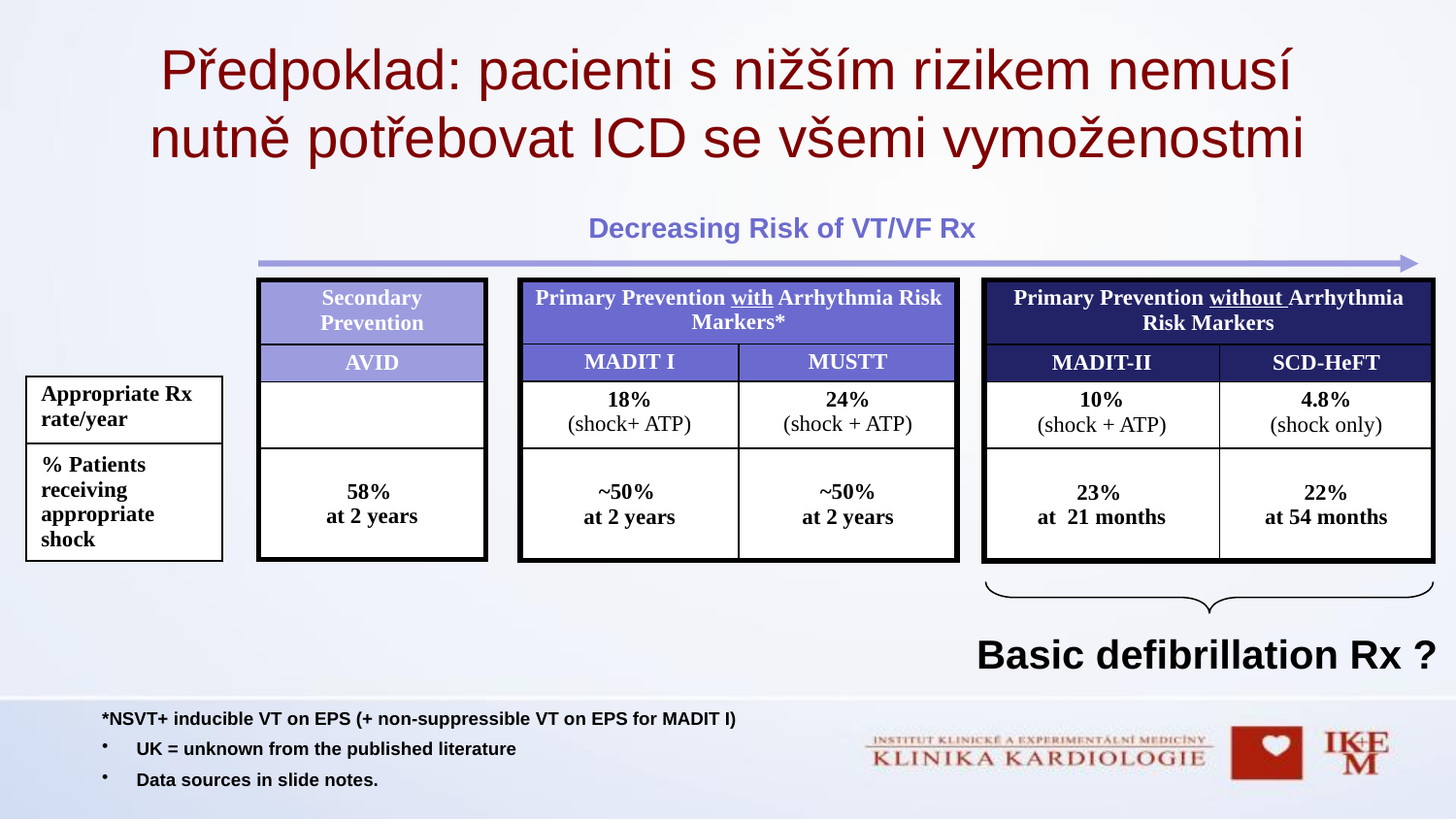

# Předpoklad: pacienti s nižším rizikem nemusí nutně potřebovat ICD se všemi vymoženostmi
Decreasing Risk of VT/VF Rx

|  |
| --- |
|  |
| Appropriate Rx rate/year |
| % Patients receiving appropriate shock |
| Primary Prevention with Arrhythmia Risk Markers\* |  |
| --- | --- |
| MADIT I | MUSTT |
| 18% (shock+ ATP) | 24% (shock + ATP) |
| ~50% at 2 years | ~50% at 2 years |
| Secondary Prevention |
| --- |
| AVID |
| 21% (shock + ATP) |
| 58% at 2 years |
| Primary Prevention without Arrhythmia Risk Markers |  |
| --- | --- |
| MADIT-II | SCD-HeFT |
| 10% (shock + ATP) | 4.8% (shock only) |
| 23% at 21 months | 22% at 54 months |

Basic defibrillation Rx ?
*NSVT+ inducible VT on EPS (+ non-suppressible VT on EPS for MADIT I)
UK = unknown from the published literature
Data sources in slide notes.